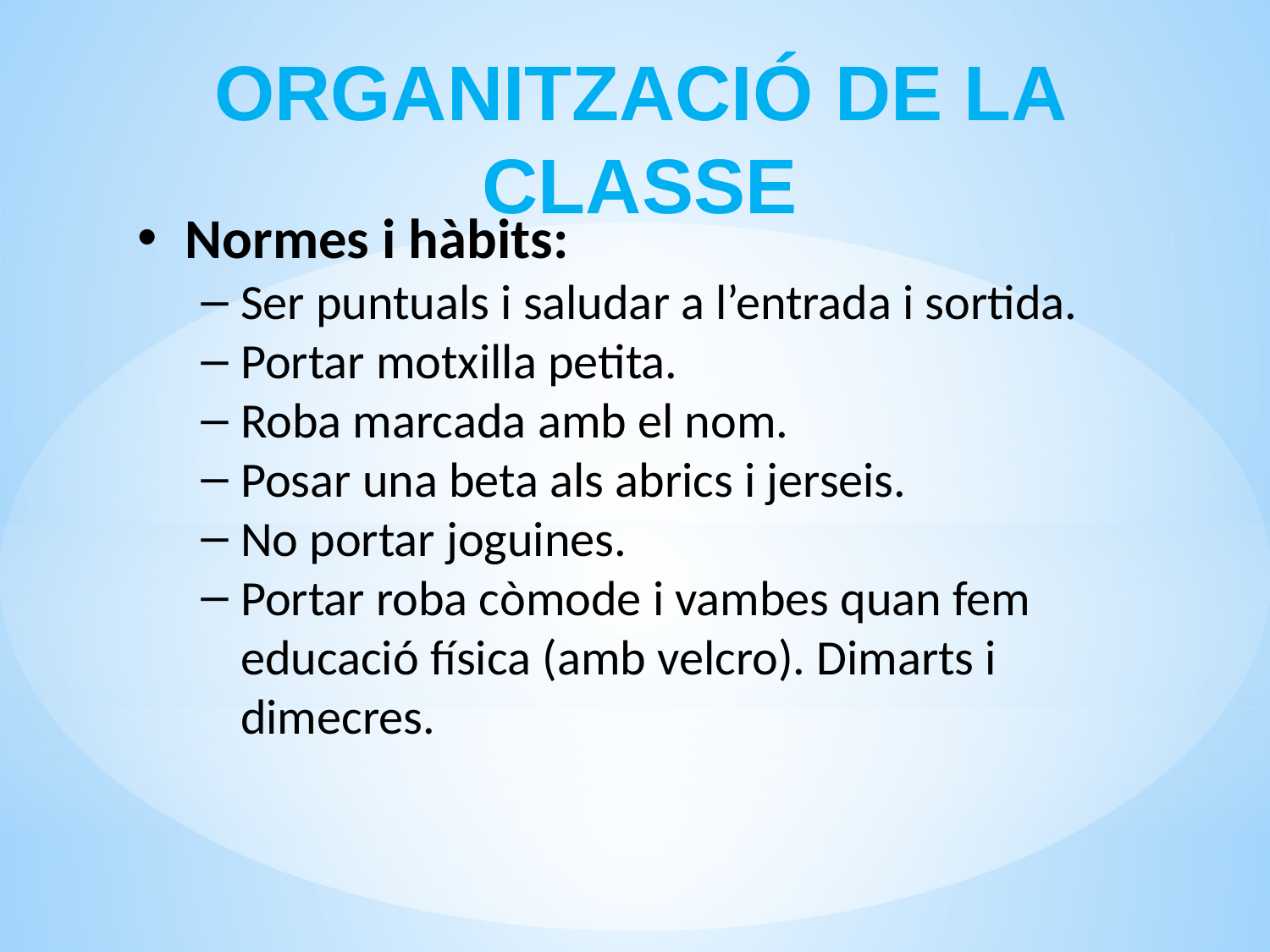

ORGANITZACIÓ DE LA CLASSE
Normes i hàbits:
Ser puntuals i saludar a l’entrada i sortida.
Portar motxilla petita.
Roba marcada amb el nom.
Posar una beta als abrics i jerseis.
No portar joguines.
Portar roba còmode i vambes quan fem educació física (amb velcro). Dimarts i dimecres.